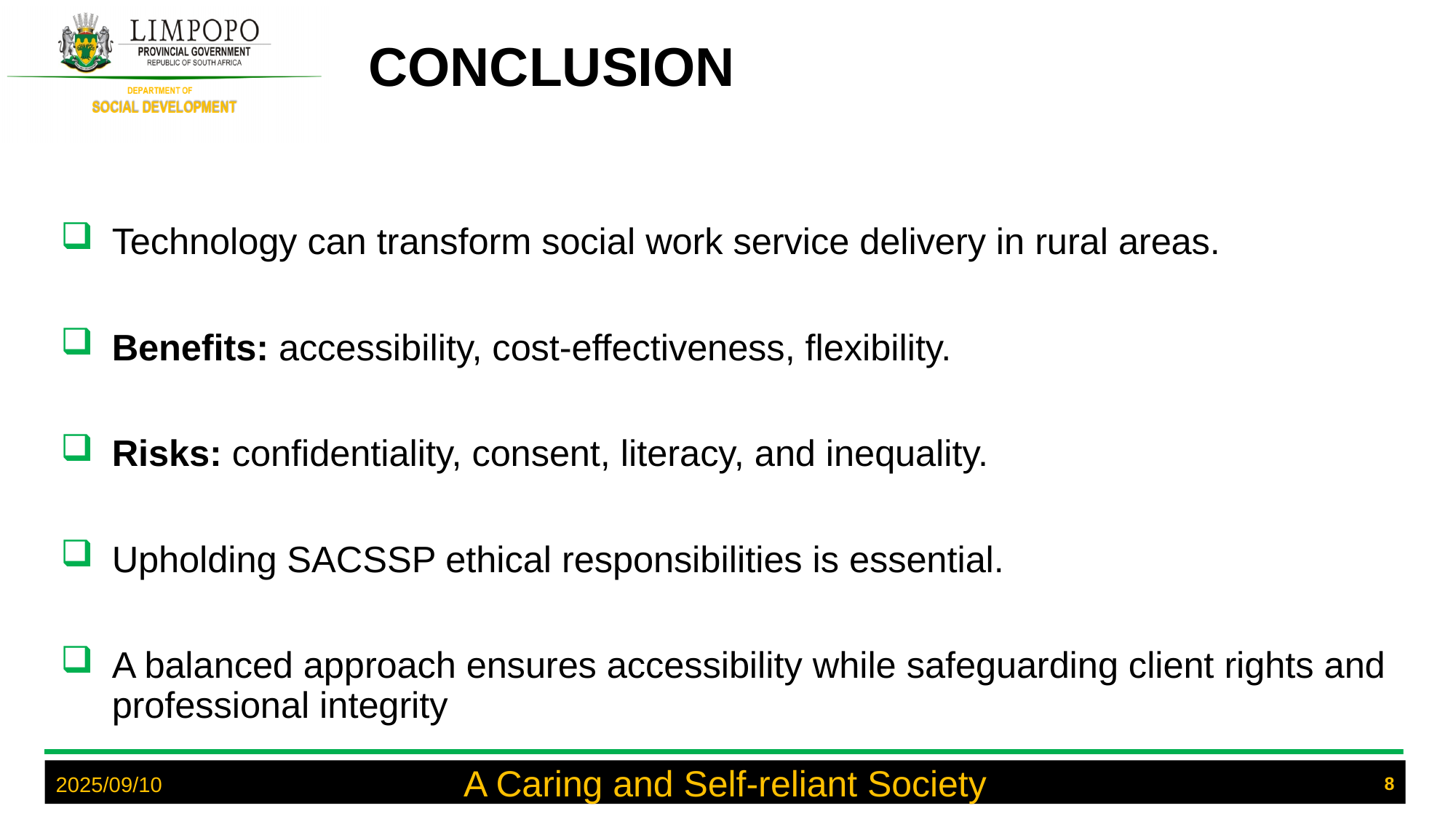

# CONCLUSION

Technology can transform social work service delivery in rural areas.

Benefits: accessibility, cost-effectiveness, flexibility.

Risks: confidentiality, consent, literacy, and inequality.

Upholding SACSSP ethical responsibilities is essential.

A balanced approach ensures accessibility while safeguarding client rights and professional integrity
A Caring and Self-reliant Society
8
2025/09/10